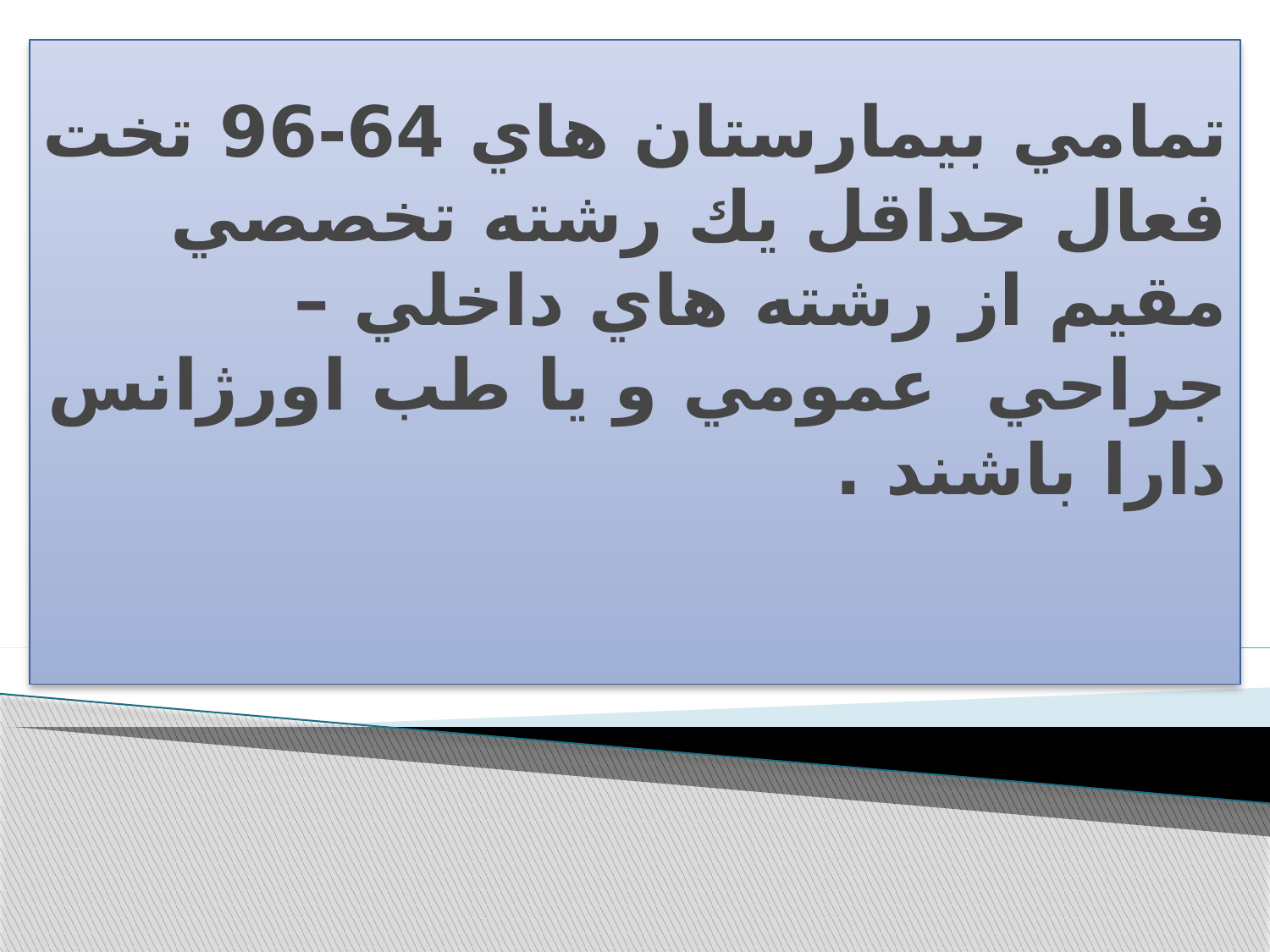

# تمامي بيمارستان هاي 64-96 تخت فعال حداقل يك رشته تخصصي مقيم از رشته هاي داخلي – جراحي  عمومي و يا طب اورژانس دارا باشند .